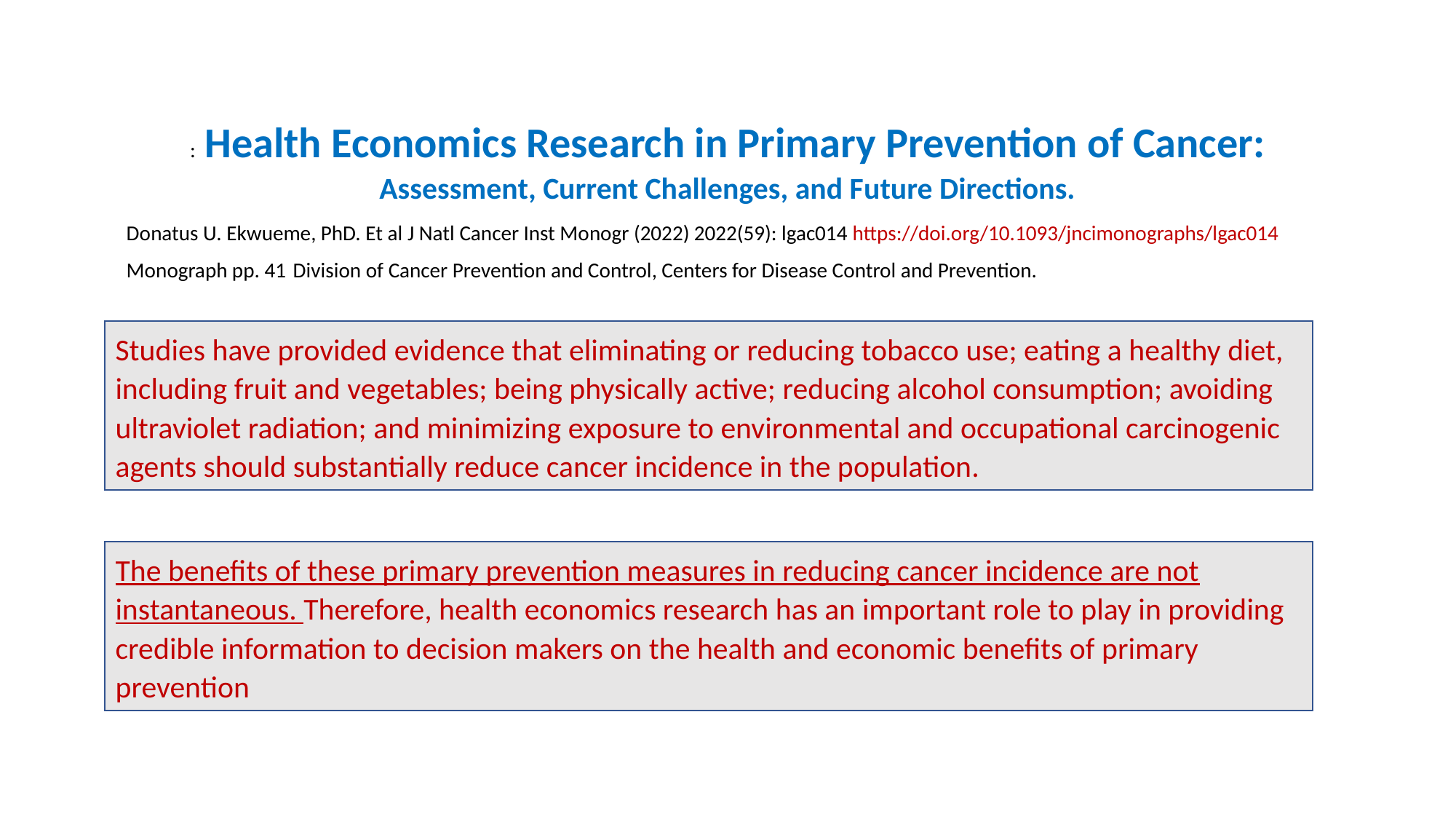

:  Health Economics Research in Primary Prevention of Cancer: Assessment, Current Challenges, and Future Directions.
Donatus U. Ekwueme, PhD. Et al J Natl Cancer Inst Monogr (2022) 2022(59): lgac014 https://doi.org/10.1093/jncimonographs/lgac014 Monograph pp. 41 Division of Cancer Prevention and Control, Centers for Disease Control and Prevention.

Studies have provided evidence that eliminating or reducing tobacco use; eating a healthy diet, including fruit and vegetables; being physically active; reducing alcohol consumption; avoiding ultraviolet radiation; and minimizing exposure to environmental and occupational carcinogenic agents should substantially reduce cancer incidence in the population.
The benefits of these primary prevention measures in reducing cancer incidence are not instantaneous. Therefore, health economics research has an important role to play in providing credible information to decision makers on the health and economic benefits of primary prevention